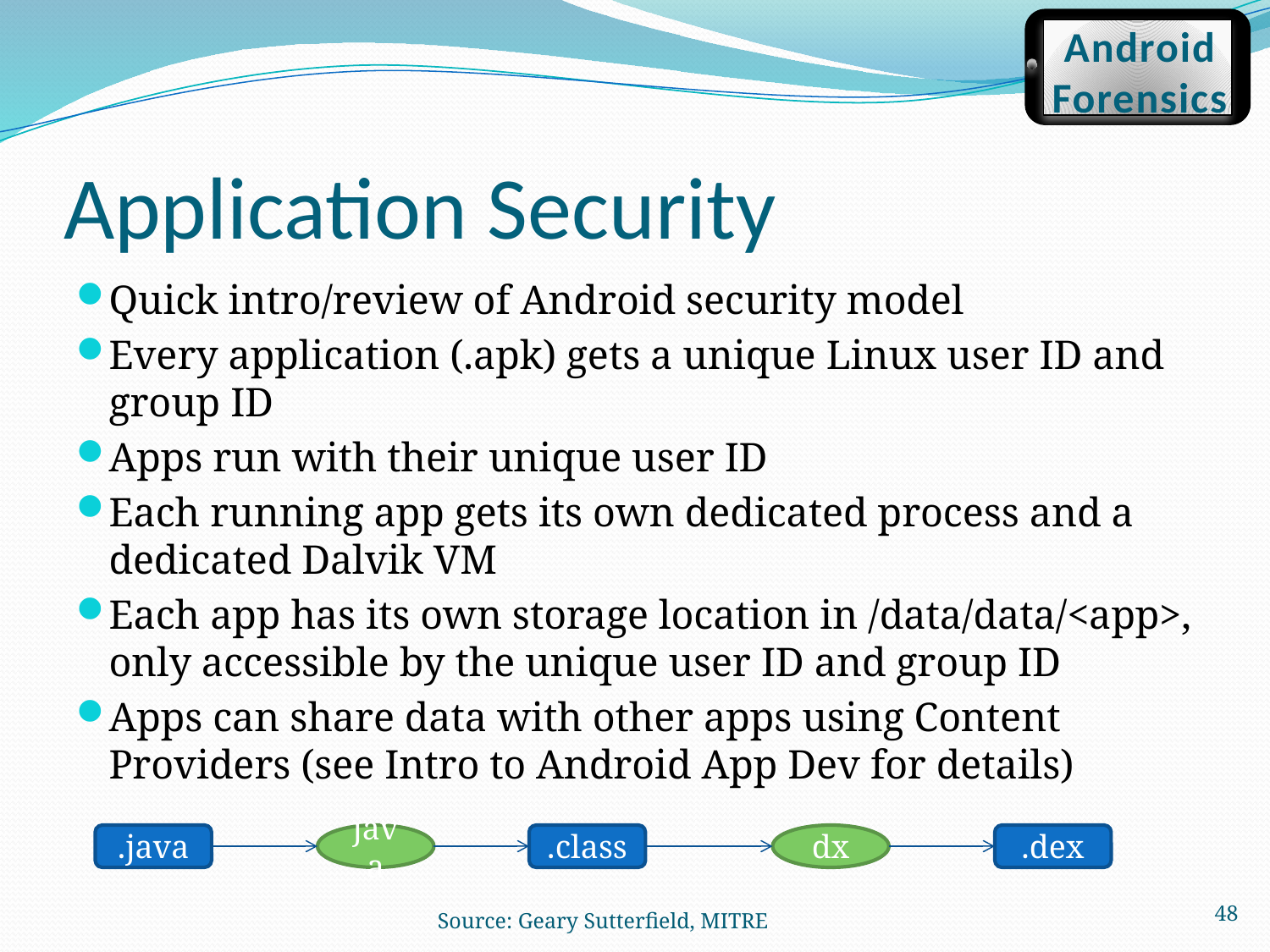

Android
Forensics

# Application Security
Quick intro/review of Android security model
Every application (.apk) gets a unique Linux user ID and group ID
Apps run with their unique user ID
Each running app gets its own dedicated process and a dedicated Dalvik VM
Each app has its own storage location in /data/data/<app>, only accessible by the unique user ID and group ID
Apps can share data with other apps using Content Providers (see Intro to Android App Dev for details)
.java
java
.class
dx
.dex
48

Source: Geary Sutterfield, MITRE